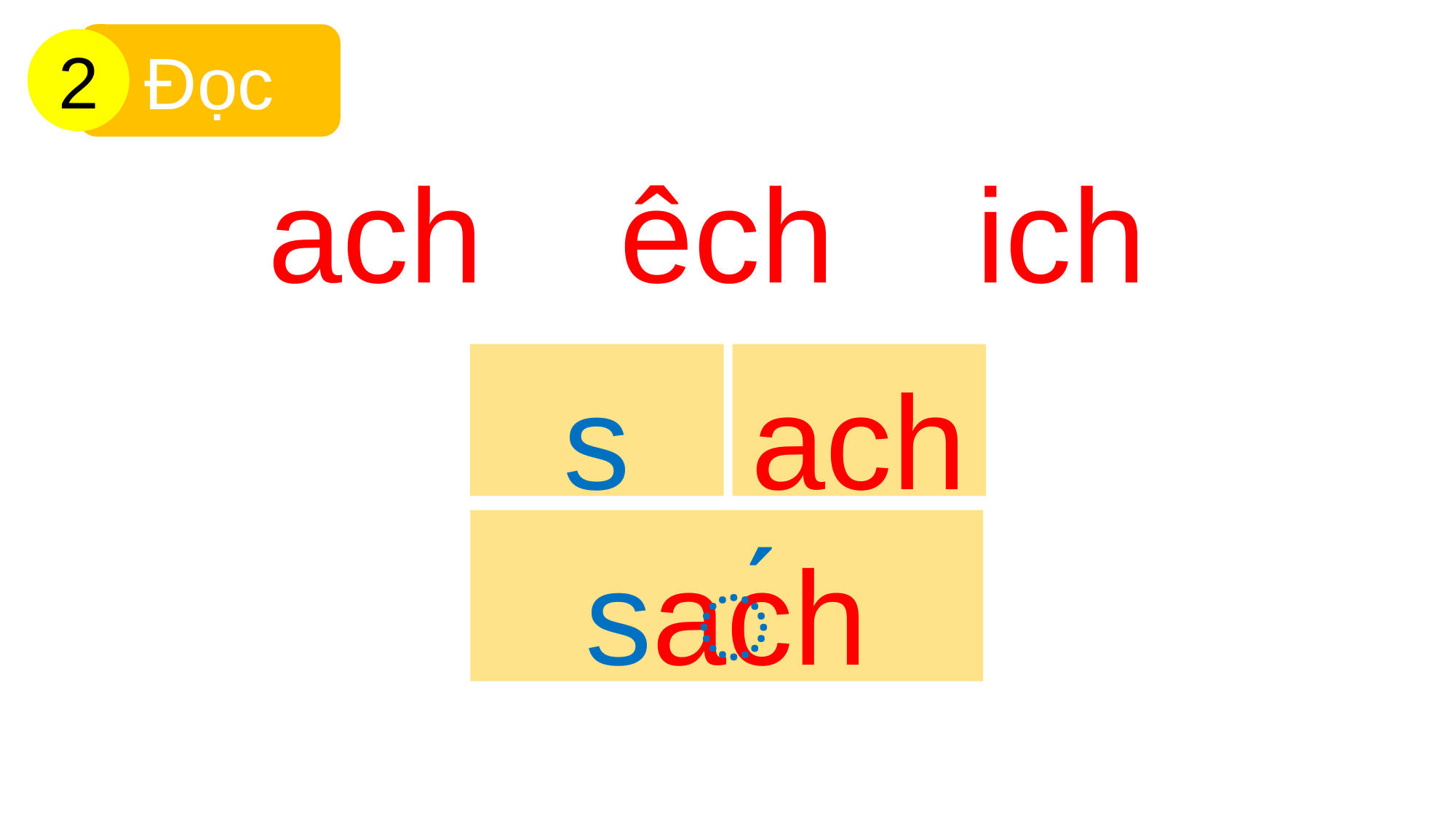

Đọc
2
ach
êch
ich
s
ach
sach
́